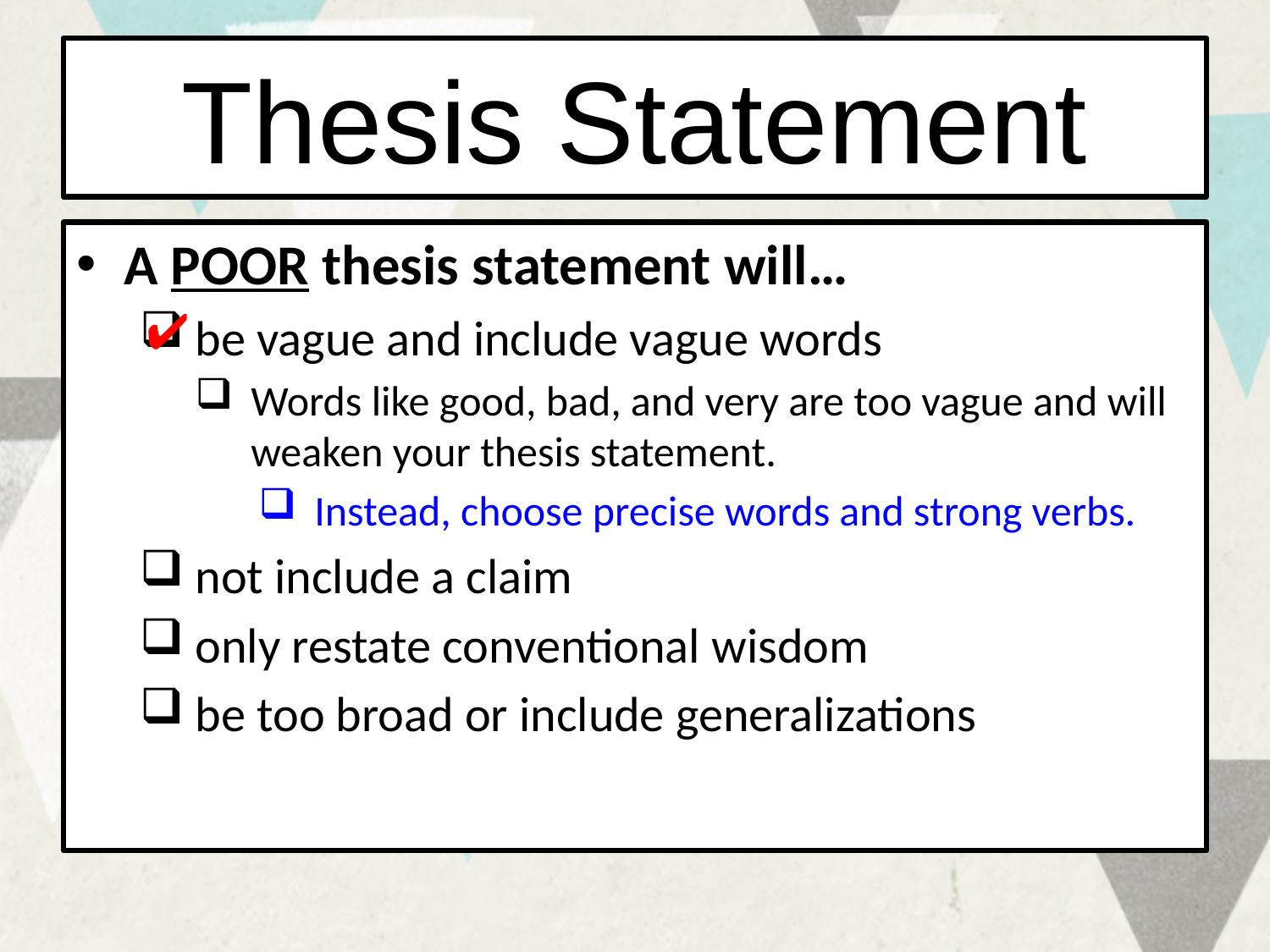

# Thesis Statement
A POOR thesis statement will…
be vague and include vague words
Words like good, bad, and very are too vague and will weaken your thesis statement.
Instead, choose precise words and strong verbs.
not include a claim
only restate conventional wisdom
be too broad or include generalizations
✔